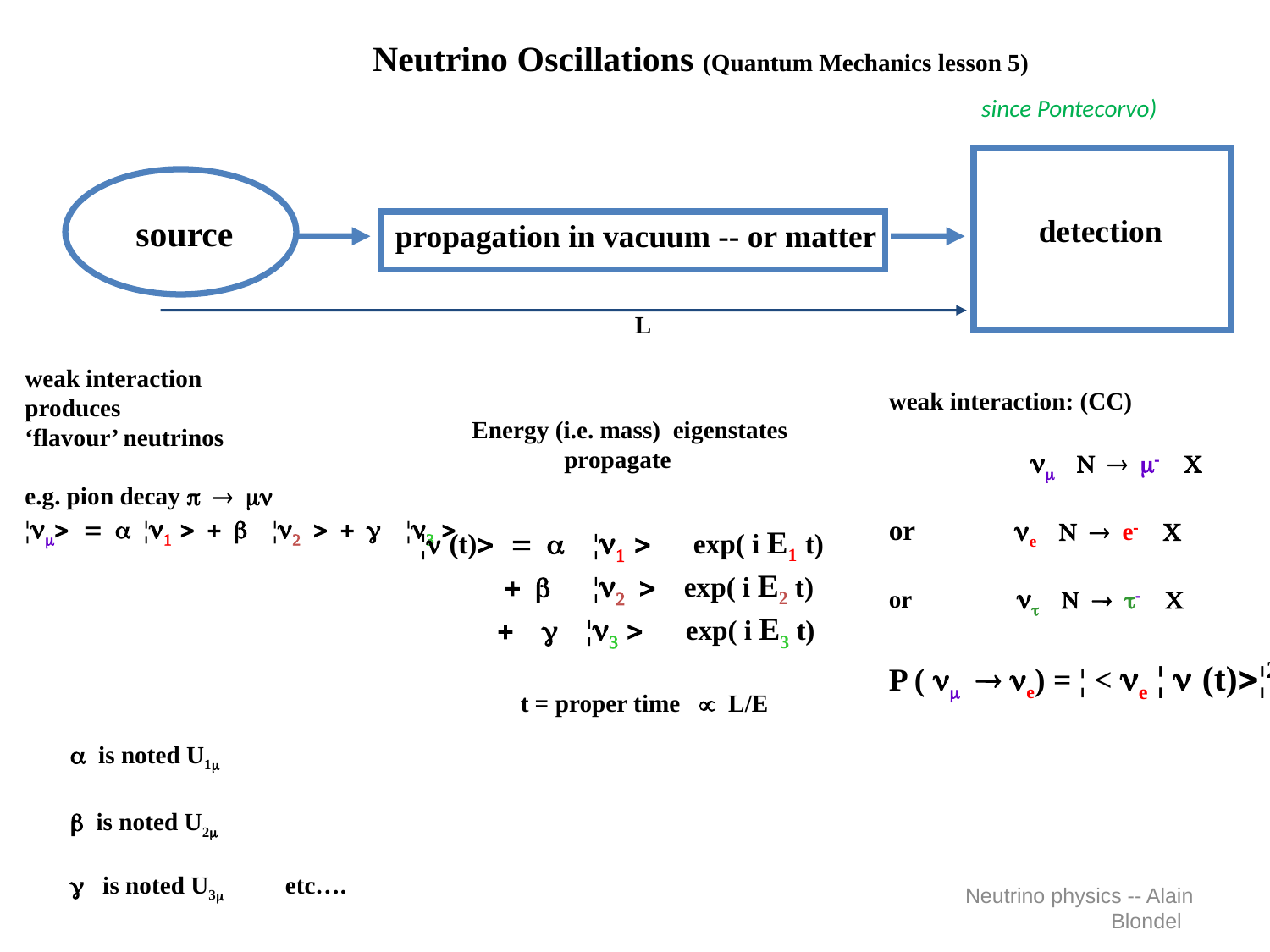

Neutrino Oscillations (Quantum Mechanics lesson 5)
since Pontecorvo)

detection
source
propagation in vacuum -- or matter

L

weak interaction
produces
‘flavour’ neutrinos

e.g. pion decay π → μν
¦νμ>  = α ¦ν1 > + β  ¦ν2 > + γ  ¦ν3 >

weak interaction: (CC)

          νμ  Ν → μ−  Χ

or       νe  Ν → e−  Χ

or        ντ  Ν → τ−  Χ

P ( νμ → νe) = ¦ < νe ¦ ν (t)>¦2
Energy (i.e. mass)  eigenstates
               propagate
¦ν (t)>  = α  ¦ν1 >   exp( i E1 t)
           + β   ¦ν2 >  exp( i E2 t)
           +  γ  ¦ν3 >   exp( i E3 t)
t = proper time   ∝  L/E
α  is noted U1μ

β  is noted U2μ

γ   is noted U3μ                 etc….

Neutrino physics -- Alain Blondel